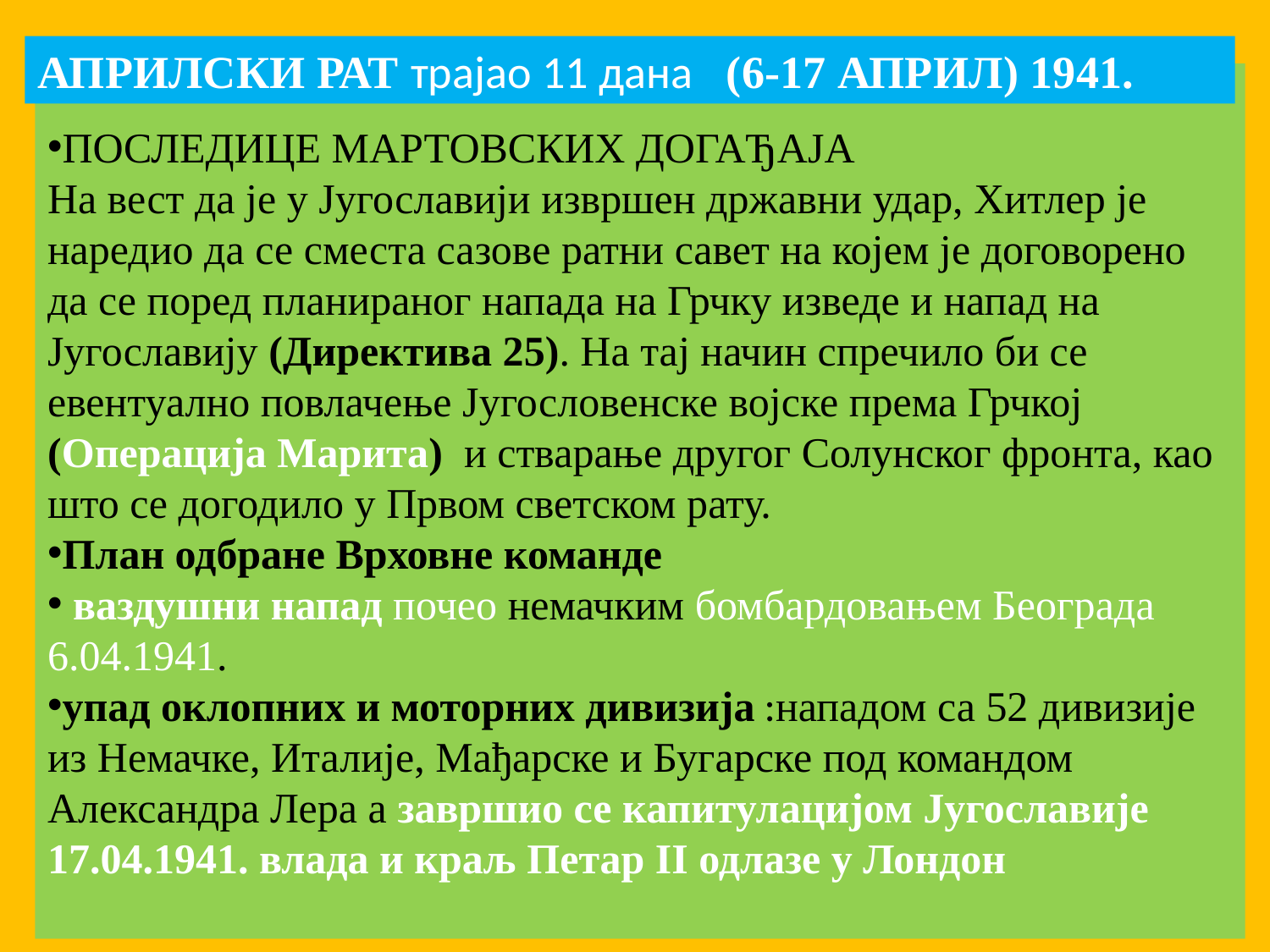

АПРИЛСКИ РАТ трајао 11 дана   (6-17 АПРИЛ) 1941.

ПОСЛЕДИЦЕ МАРТОВСКИХ ДОГАЂАЈА
На вест да је у Југославији извршен државни удар, Хитлер је наредио да се сместа сазове ратни савет на којем је договорено да се поред планираног напада на Грчку изведе и напад на Југославију (Директива 25). На тај начин спречило би се евентуално повлачење Југословенске војске према Грчкој (Операција Марита)  и стварање другог Солунског фронта, као што се догодило у Првом светском рату.
План одбране Врховне команде
 ваздушни напад почео немачким бомбардовањем Београда 6.04.1941.
упад оклопних и моторних дивизија :нападом са 52 дивизије из Немачке, Италије, Мађарске и Бугарске под командом Александра Лера а завршио се капитулацијом Југославије 17.04.1941. влада и краљ Петар II одлазе у Лондон